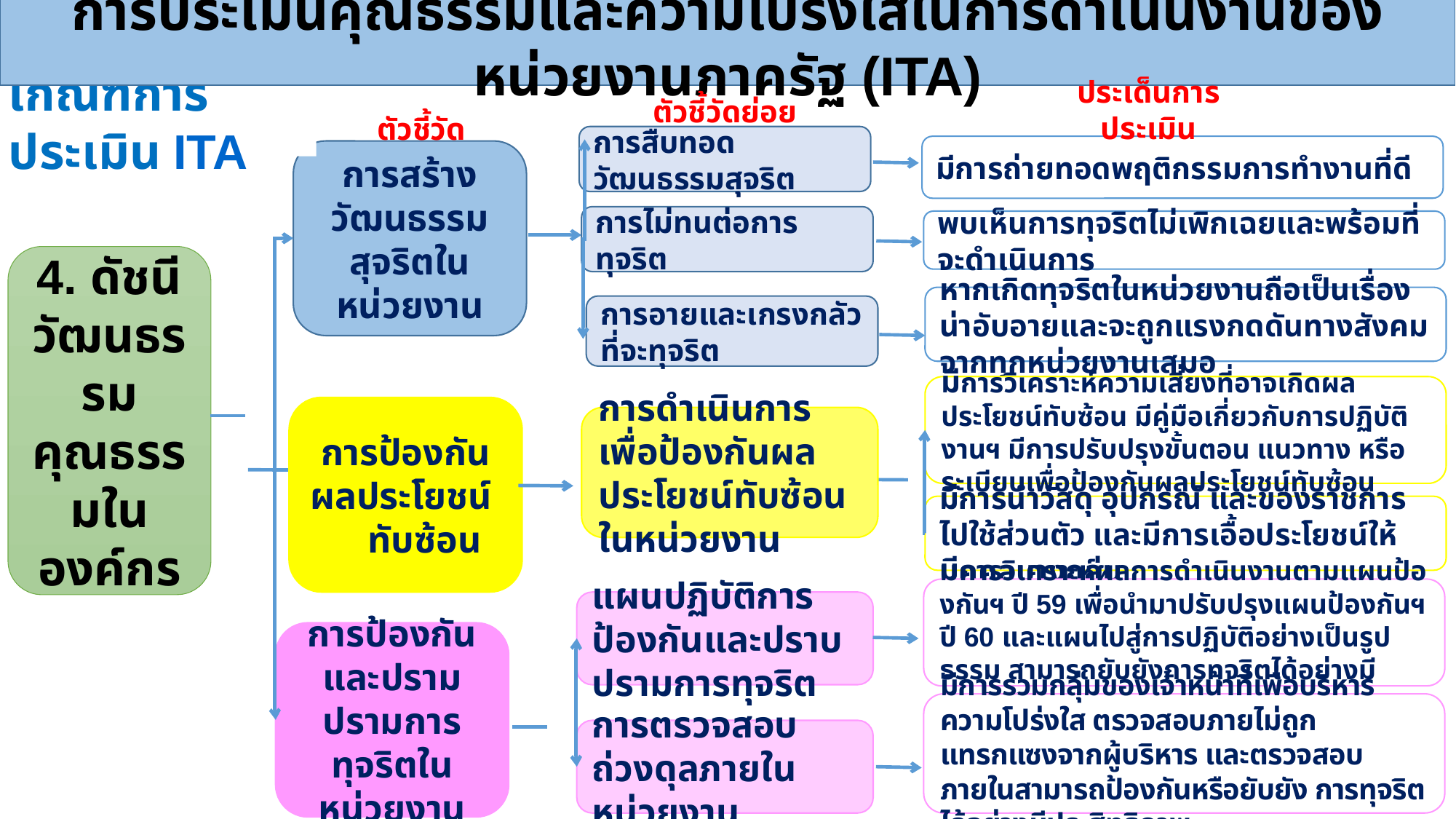

การประเมินคุณธรรมและความโปร่งใสในการดำเนินงานของหน่วยงานภาครัฐ (ITA)

ประเด็นการประเมิน
เกณฑ์การประเมิน ITA
ตัวชี้วัดย่อย
ตัวชี้วัด
การสืบทอดวัฒนธรรมสุจริต
มีการถ่ายทอดพฤติกรรมการทำงานที่ดี
การสร้างวัฒนธรรมสุจริตในหน่วยงาน
การไม่ทนต่อการทุจริต
พบเห็นการทุจริตไม่เพิกเฉยและพร้อมที่จะดำเนินการ
4. ดัชนีวัฒนธรรมคุณธรรมในองค์กร
หากเกิดทุจริตในหน่วยงานถือเป็นเรื่องน่าอับอายและจะถูกแรงกดดันทางสังคมจากทุกหน่วยงานเสมอ
การอายและเกรงกลัวที่จะทุจริต
มีการวิเคราะห์ความเสี่ยงที่อาจเกิดผลประโยชน์ทับซ้อน มีคู่มือเกี่ยวกับการปฏิบัติงานฯ มีการปรับปรุงขั้นตอน แนวทาง หรือระเบียบเพื่อป้องกันผลประโยชน์ทับซ้อน
การป้องกันผลประโยชน์      ทับซ้อน
การดำเนินการเพื่อป้องกันผลประโยชน์ทับซ้อนในหน่วยงาน
มีการนำวัสดุ อุปกรณ์ และของราชการไปใช้ส่วนตัว และมีการเอื้อประโยชน์ให้บุคคลบางกลุ่ม

มีการวิเคราะห์ผลการดำเนินงานตามแผนป้องกันฯ ปี 59 เพื่อนำมาปรับปรุงแผนป้องกันฯ ปี 60 และแผนไปสู่การปฏิบัติอย่างเป็นรูปธรรม สามารถยับยังการทุจริตได้อย่างมีประสิทธิภาพ

แผนปฏิบัติการป้องกันและปราบปรามการทุจริต
การป้องกันและปรามปรามการทุจริตในหน่วยงาน
มีการรวมกลุ่มของเจ้าหน้าที่เพื่อบริหารความโปร่งใส ตรวจสอบภายไม่ถูกแทรกแซงจากผู้บริหาร และตรวจสอบภายในสามารถป้องกันหรือยับยัง การทุจริตได้อย่างมีประสิทธิภาพ
การตรวจสอบถ่วงดุลภายในหน่วยงาน